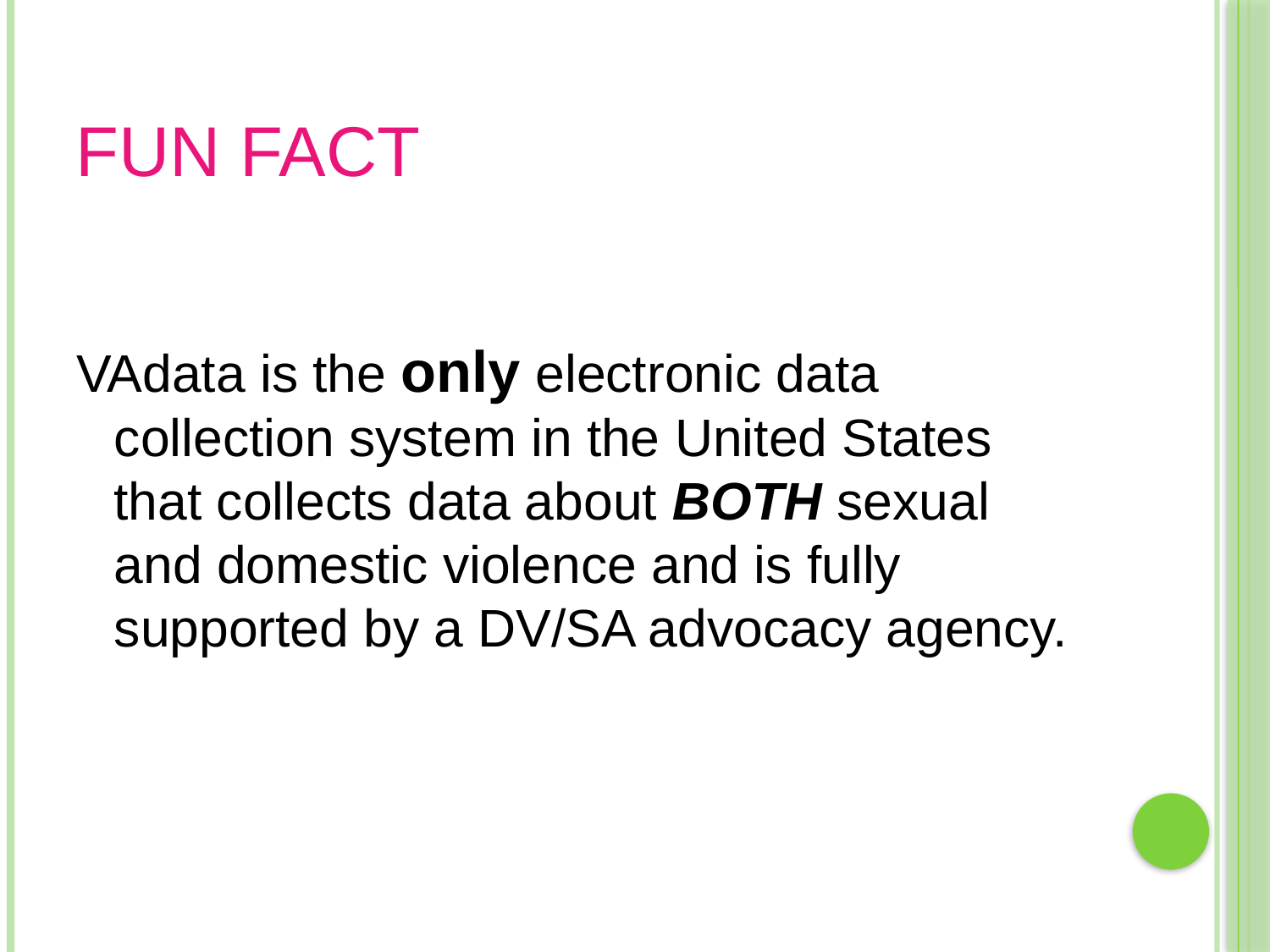

# Fun Fact
VAdata is the only electronic data collection system in the United States that collects data about BOTH sexual and domestic violence and is fully supported by a DV/SA advocacy agency.